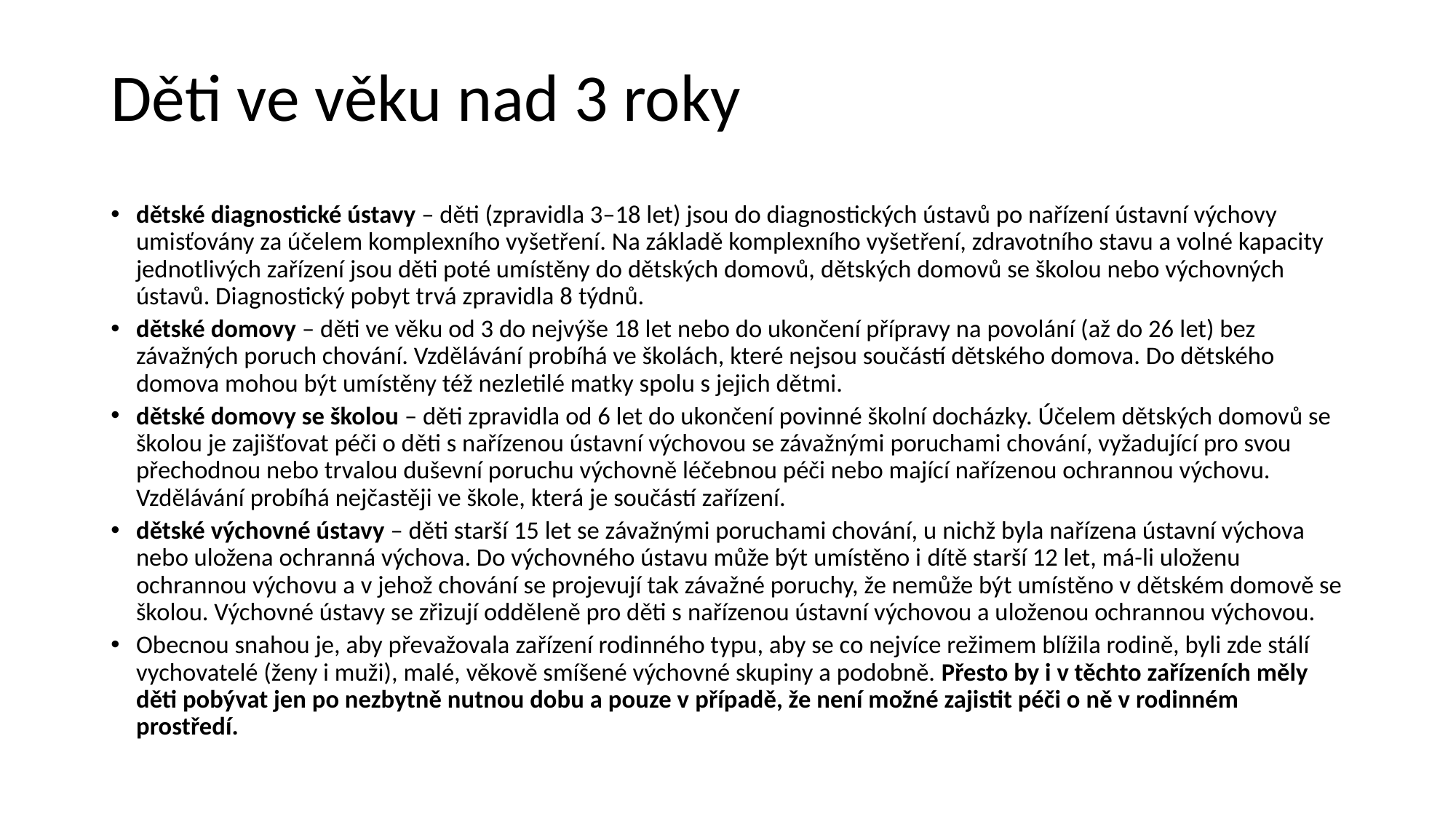

# Děti ve věku nad 3 roky
dětské diagnostické ústavy – děti (zpravidla 3–18 let) jsou do diagnostických ústavů po nařízení ústavní výchovy umisťovány za účelem komplexního vyšetření. Na základě komplexního vyšetření, zdravotního stavu a volné kapacity jednotlivých zařízení jsou děti poté umístěny do dětských domovů, dětských domovů se školou nebo výchovných ústavů. Diagnostický pobyt trvá zpravidla 8 týdnů.
dětské domovy – děti ve věku od 3 do nejvýše 18 let nebo do ukončení přípravy na povolání (až do 26 let) bez závažných poruch chování. Vzdělávání probíhá ve školách, které nejsou součástí dětského domova. Do dětského domova mohou být umístěny též nezletilé matky spolu s jejich dětmi.
dětské domovy se školou – děti zpravidla od 6 let do ukončení povinné školní docházky. Účelem dětských domovů se školou je zajišťovat péči o děti s nařízenou ústavní výchovou se závažnými poruchami chování, vyžadující pro svou přechodnou nebo trvalou duševní poruchu výchovně léčebnou péči nebo mající nařízenou ochrannou výchovu. Vzdělávání probíhá nejčastěji ve škole, která je součástí zařízení.
dětské výchovné ústavy – děti starší 15 let se závažnými poruchami chování, u nichž byla nařízena ústavní výchova nebo uložena ochranná výchova. Do výchovného ústavu může být umístěno i dítě starší 12 let, má-li uloženu ochrannou výchovu a v jehož chování se projevují tak závažné poruchy, že nemůže být umístěno v dětském domově se školou. Výchovné ústavy se zřizují odděleně pro děti s nařízenou ústavní výchovou a uloženou ochrannou výchovou.
Obecnou snahou je, aby převažovala zařízení rodinného typu, aby se co nejvíce režimem blížila rodině, byli zde stálí vychovatelé (ženy i muži), malé, věkově smíšené výchovné skupiny a podobně. Přesto by i v těchto zařízeních měly děti pobývat jen po nezbytně nutnou dobu a pouze v případě, že není možné zajistit péči o ně v rodinném prostředí.